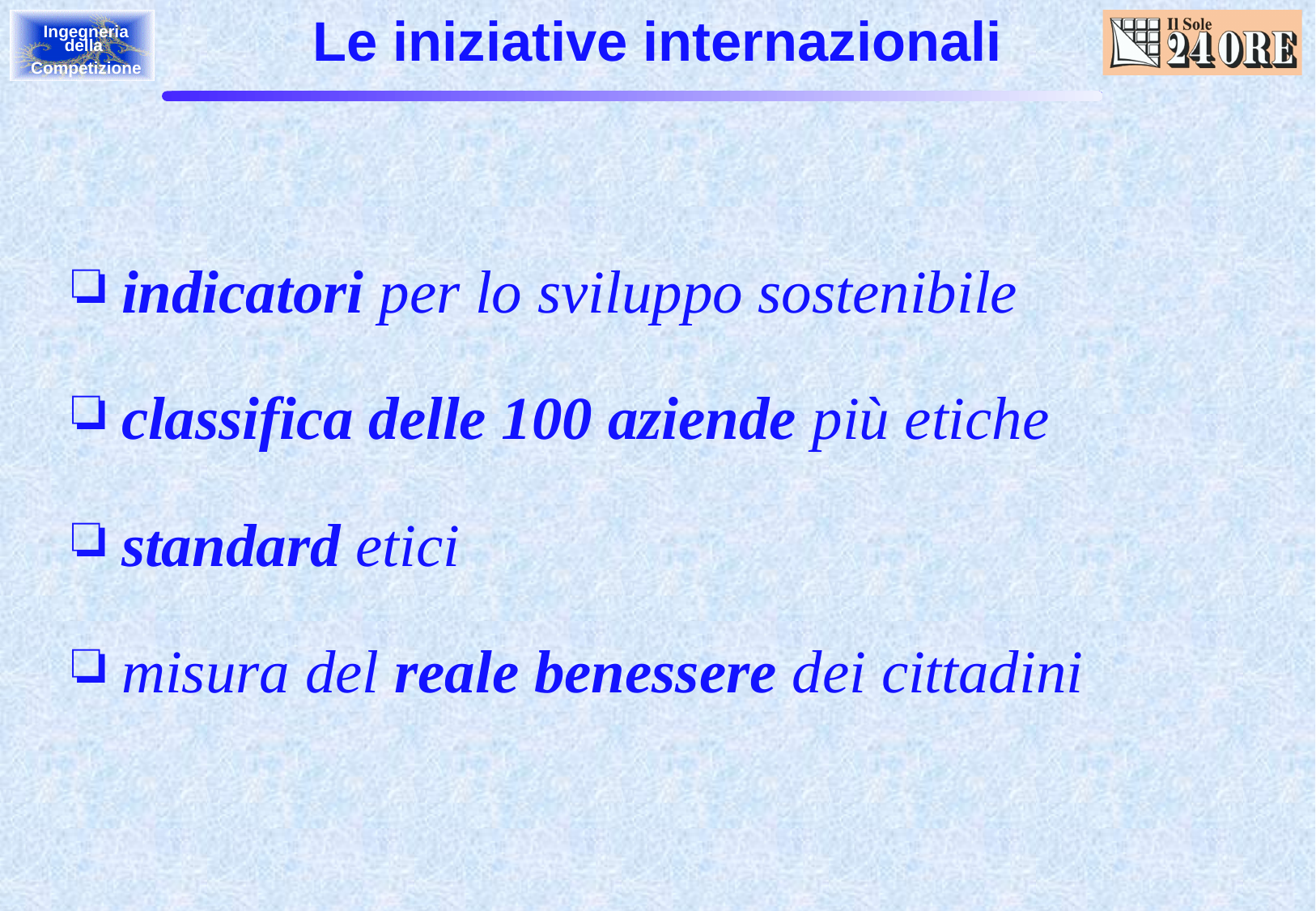

# Le iniziative internazionali
 indicatori per lo sviluppo sostenibile
 classifica delle 100 aziende più etiche
 standard etici
 misura del reale benessere dei cittadini